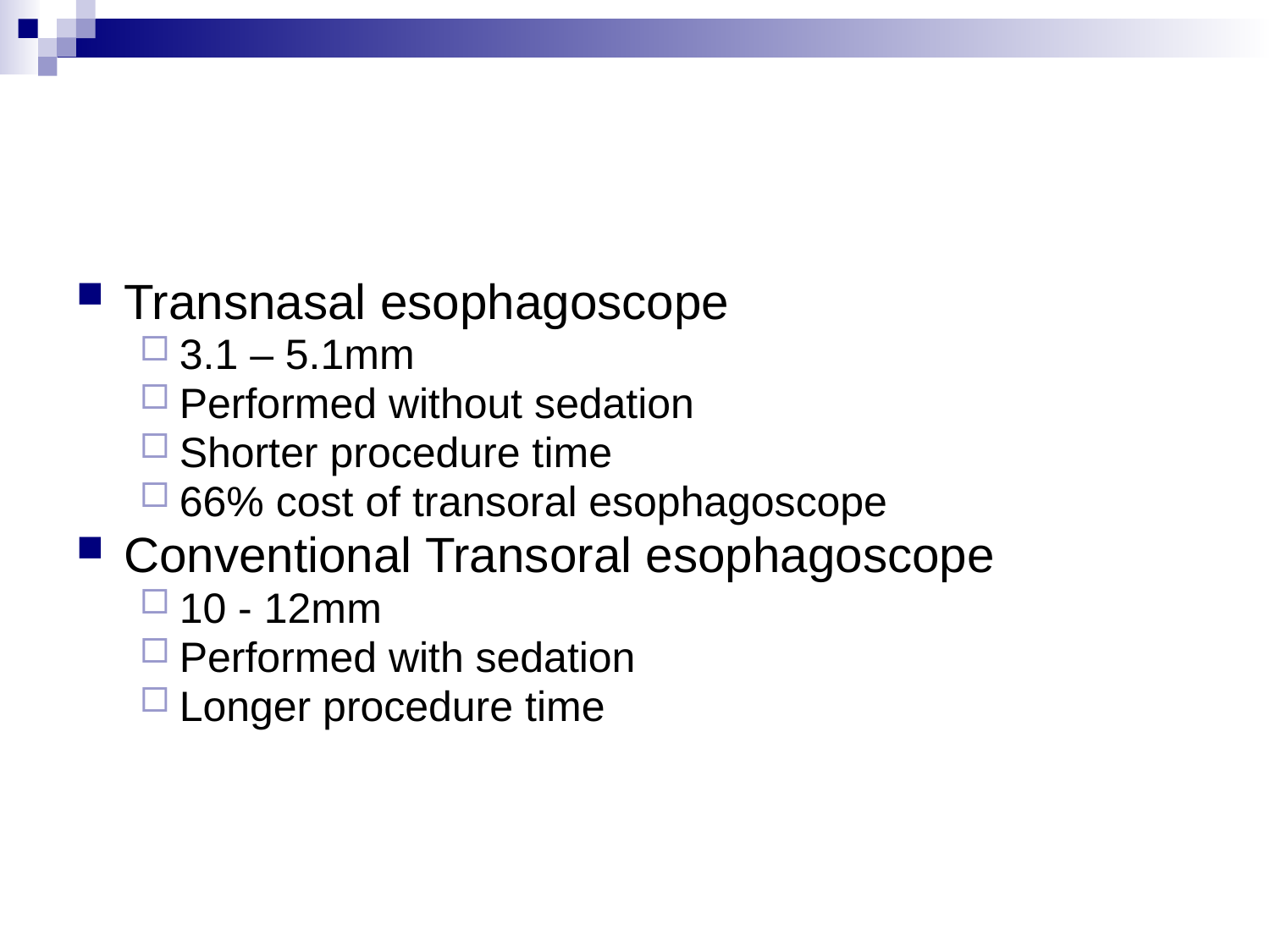

Transnasal esophagoscope
3.1 – 5.1mm
Performed without sedation
Shorter procedure time
66% cost of transoral esophagoscope
Conventional Transoral esophagoscope
10 - 12mm
Performed with sedation
Longer procedure time